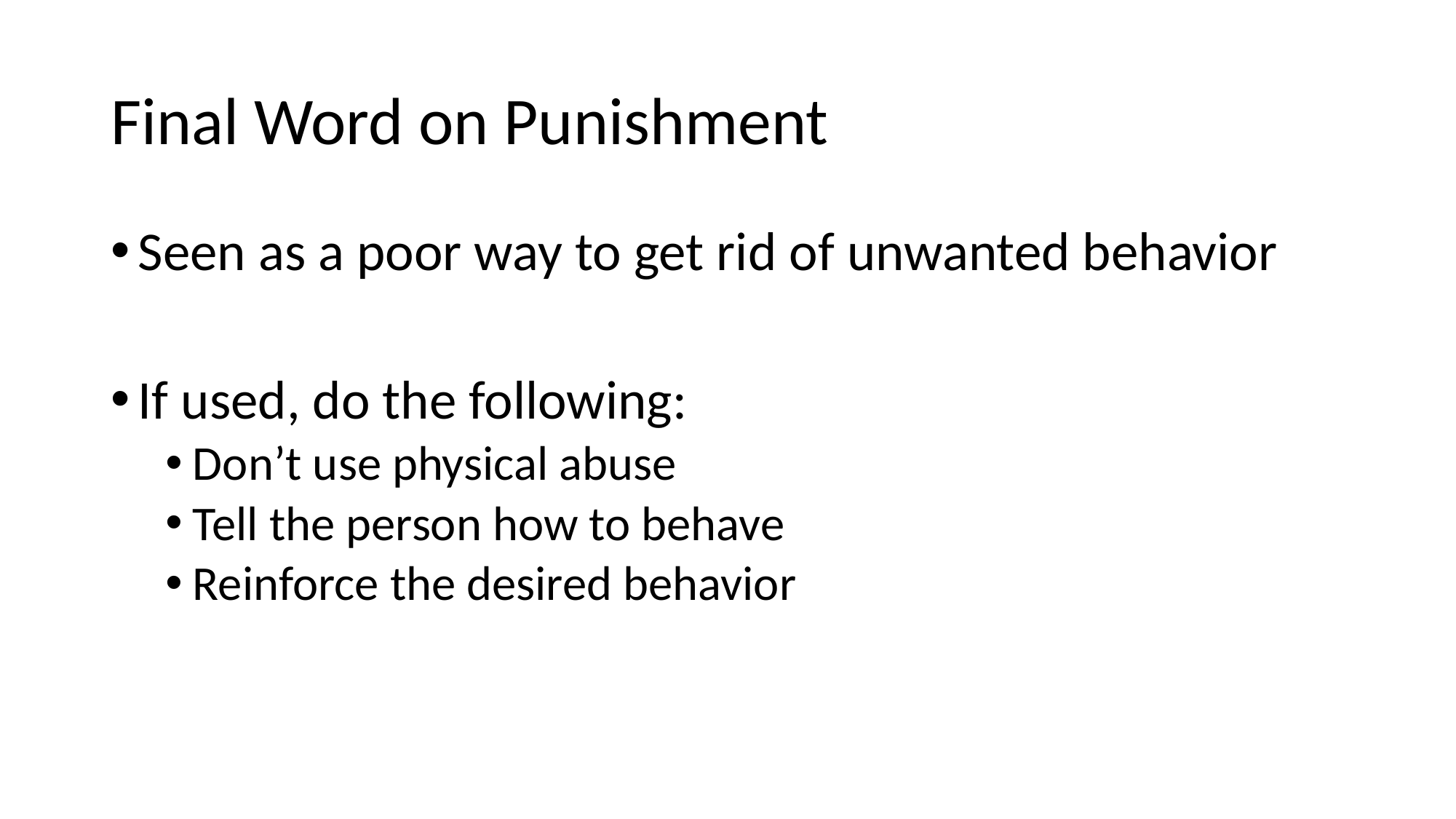

# Final Word on Punishment
Seen as a poor way to get rid of unwanted behavior

If used, do the following:
Don’t use physical abuse
Tell the person how to behave
Reinforce the desired behavior